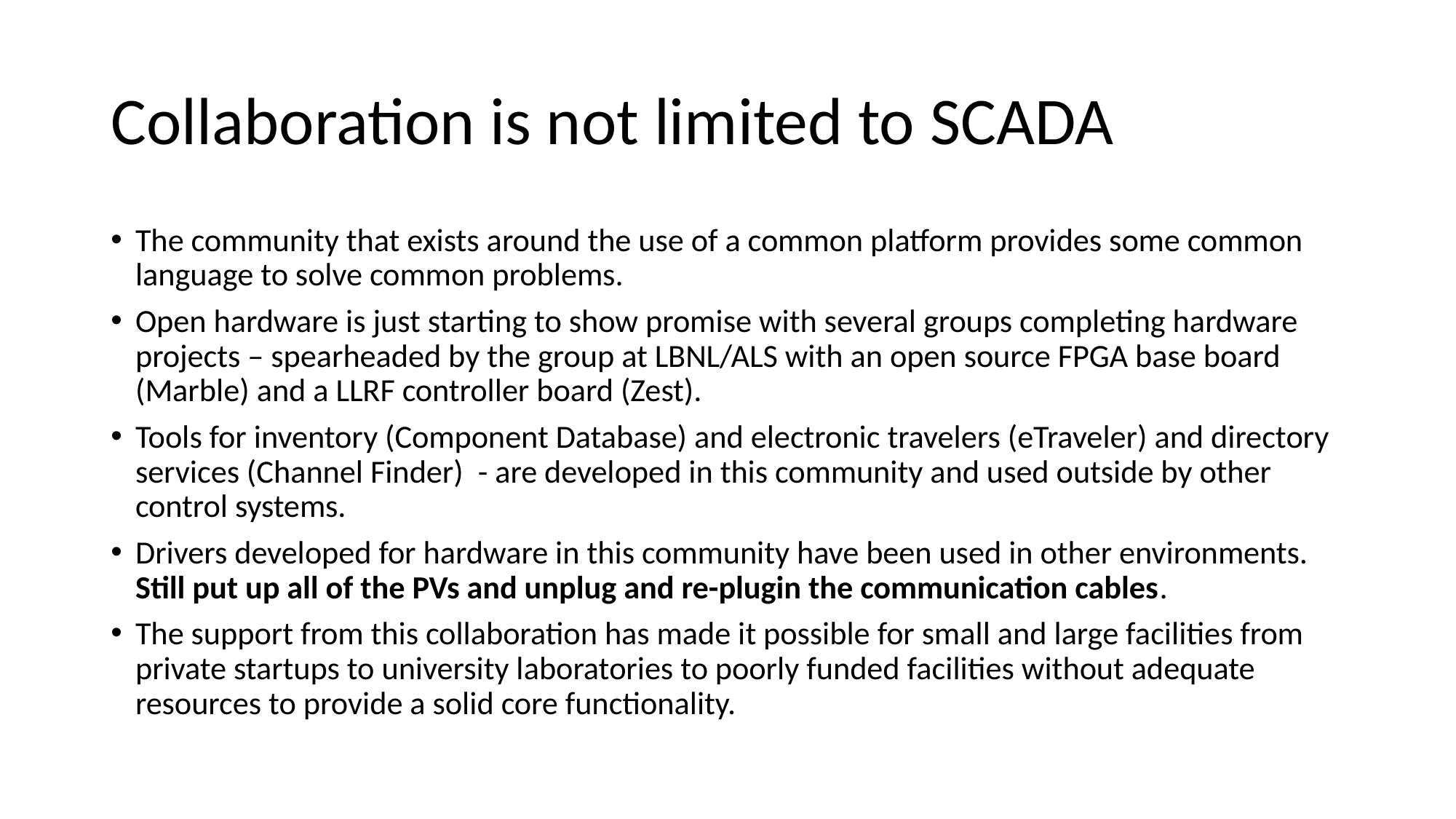

# Collaboration is not limited to SCADA
The community that exists around the use of a common platform provides some common language to solve common problems.
Open hardware is just starting to show promise with several groups completing hardware projects – spearheaded by the group at LBNL/ALS with an open source FPGA base board (Marble) and a LLRF controller board (Zest).
Tools for inventory (Component Database) and electronic travelers (eTraveler) and directory services (Channel Finder)  - are developed in this community and used outside by other control systems.
Drivers developed for hardware in this community have been used in other environments. Still put up all of the PVs and unplug and re-plugin the communication cables.
The support from this collaboration has made it possible for small and large facilities from private startups to university laboratories to poorly funded facilities without adequate resources to provide a solid core functionality.